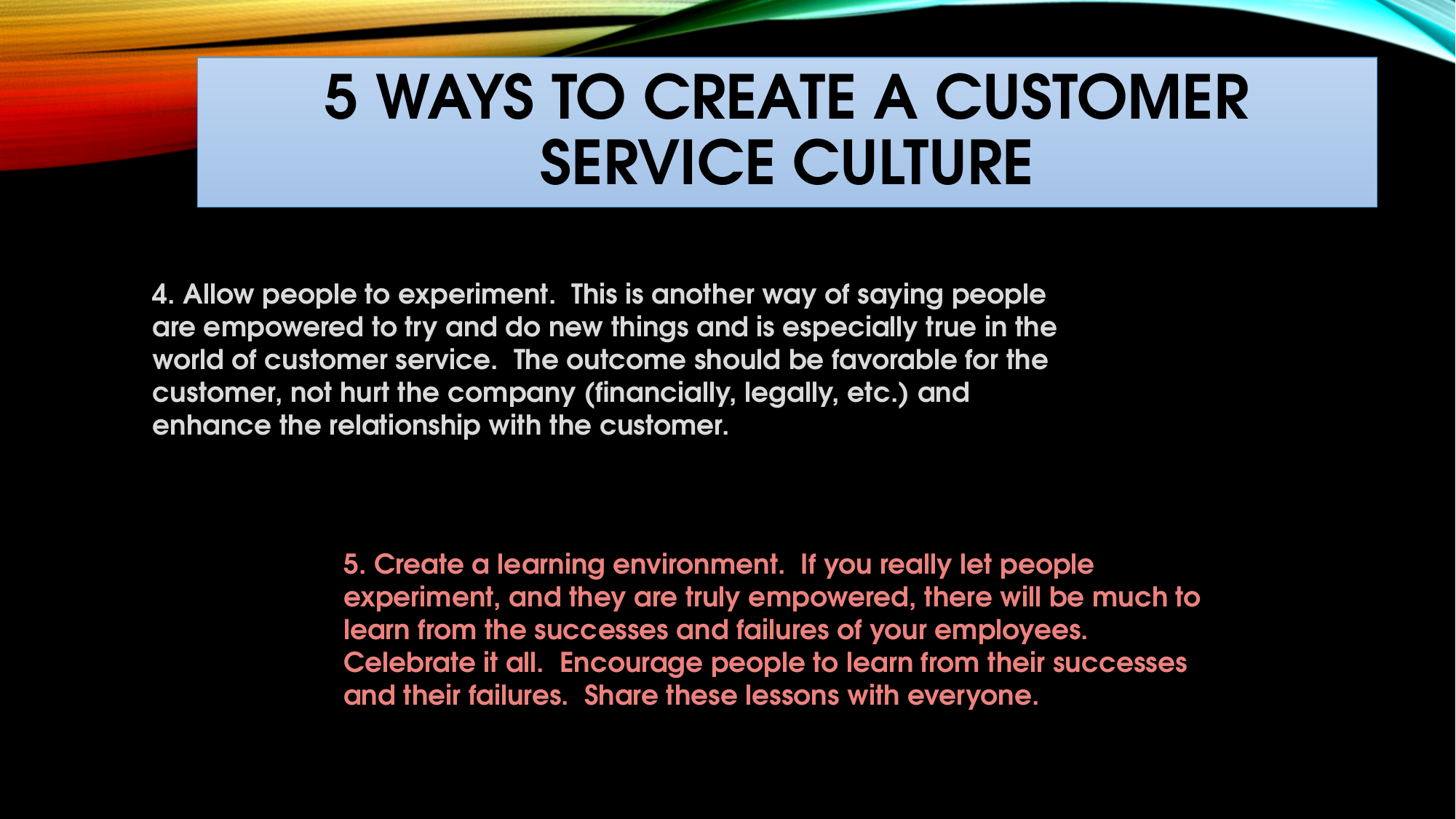

# 5 ways to Create a customer service culture
4. Allow people to experiment.  This is another way of saying people are empowered to try and do new things and is especially true in the world of customer service.  The outcome should be favorable for the customer, not hurt the company (financially, legally, etc.) and enhance the relationship with the customer.
5. Create a learning environment.  If you really let people experiment, and they are truly empowered, there will be much to learn from the successes and failures of your employees.  Celebrate it all.  Encourage people to learn from their successes and their failures.  Share these lessons with everyone.